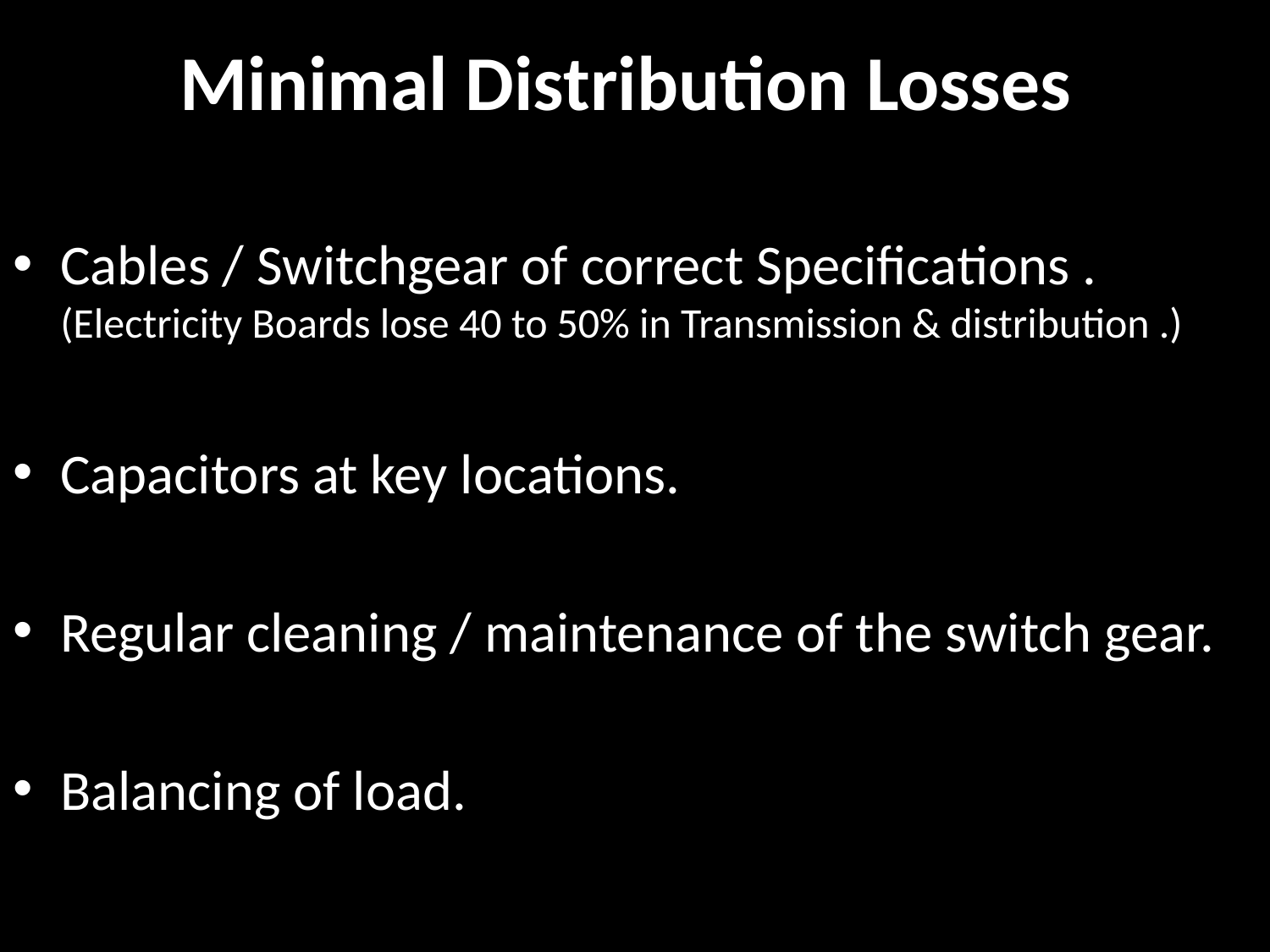

# Minimal Distribution Losses
Cables / Switchgear of correct Specifications . (Electricity Boards lose 40 to 50% in Transmission & distribution .)

Capacitors at key locations.

Regular cleaning / maintenance of the switch gear.

Balancing of load.